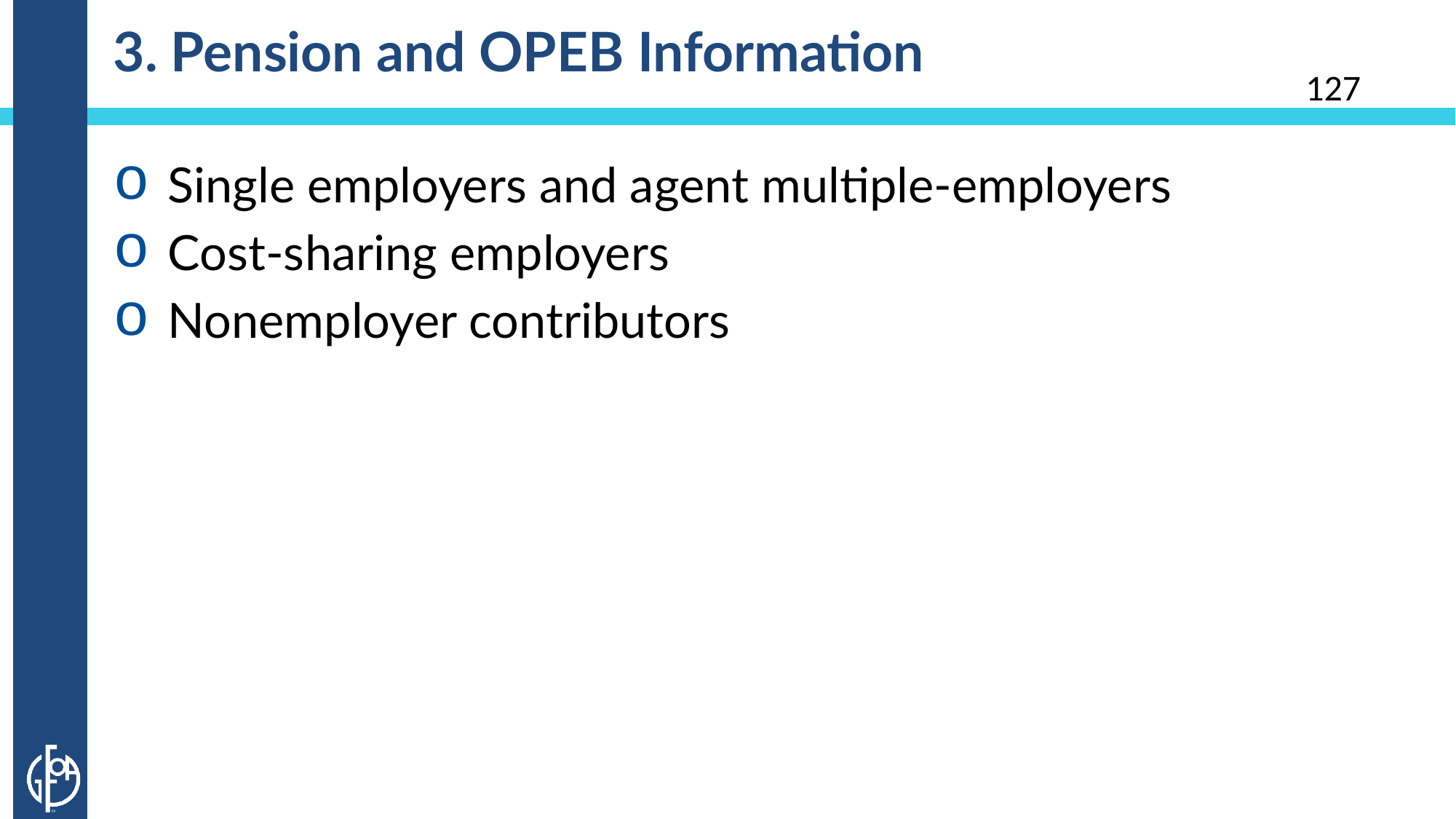

# 3. Pension and OPEB Information
127
Single employers and agent multiple-employers
Cost-sharing employers
Nonemployer contributors